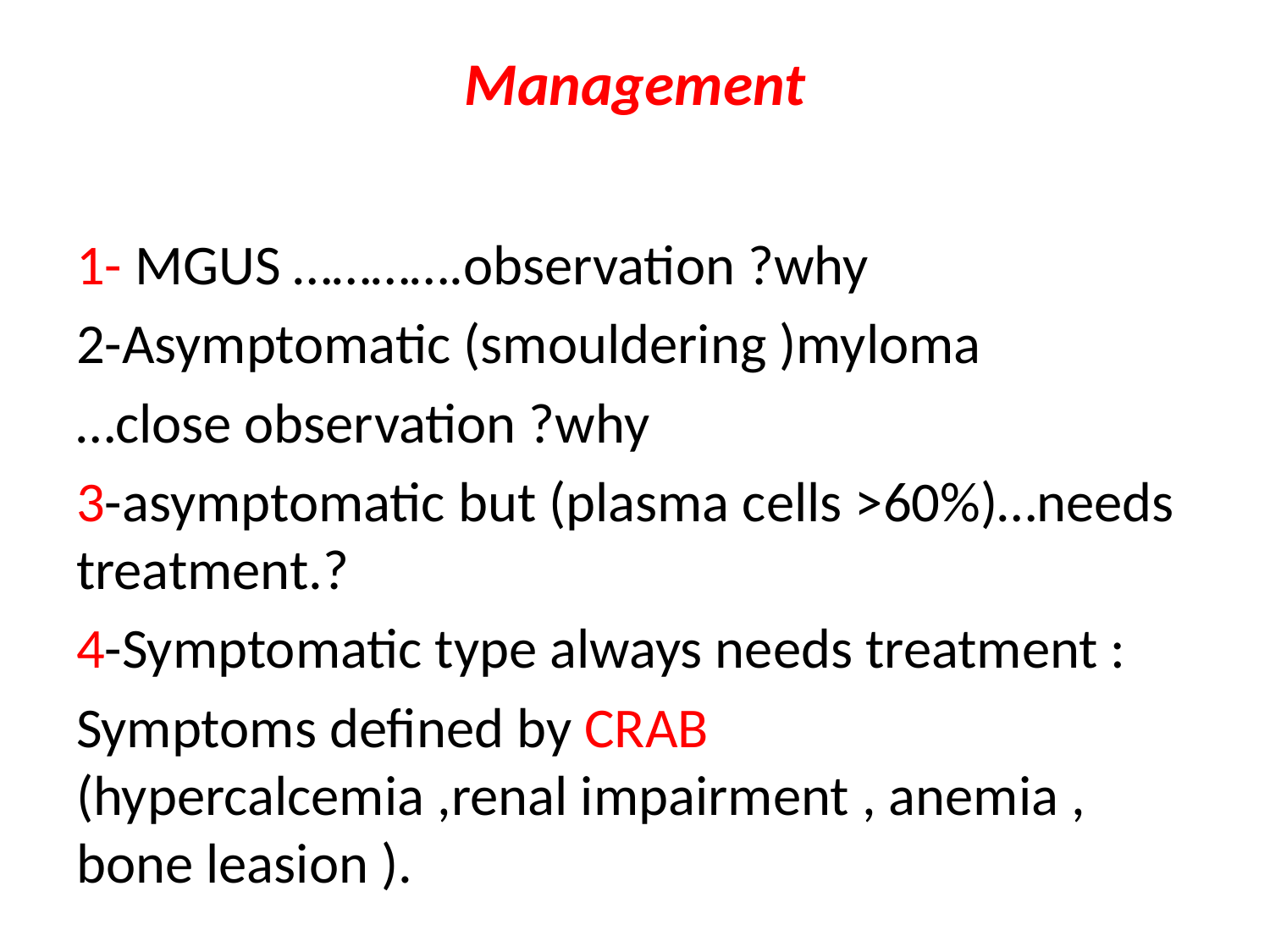

# Management
1- MGUS ………….observation ?why
2-Asymptomatic (smouldering )myloma
…close observation ?why
3-asymptomatic but (plasma cells >60%)…needs treatment.?
4-Symptomatic type always needs treatment :
Symptoms defined by CRAB (hypercalcemia ,renal impairment , anemia , bone leasion ).